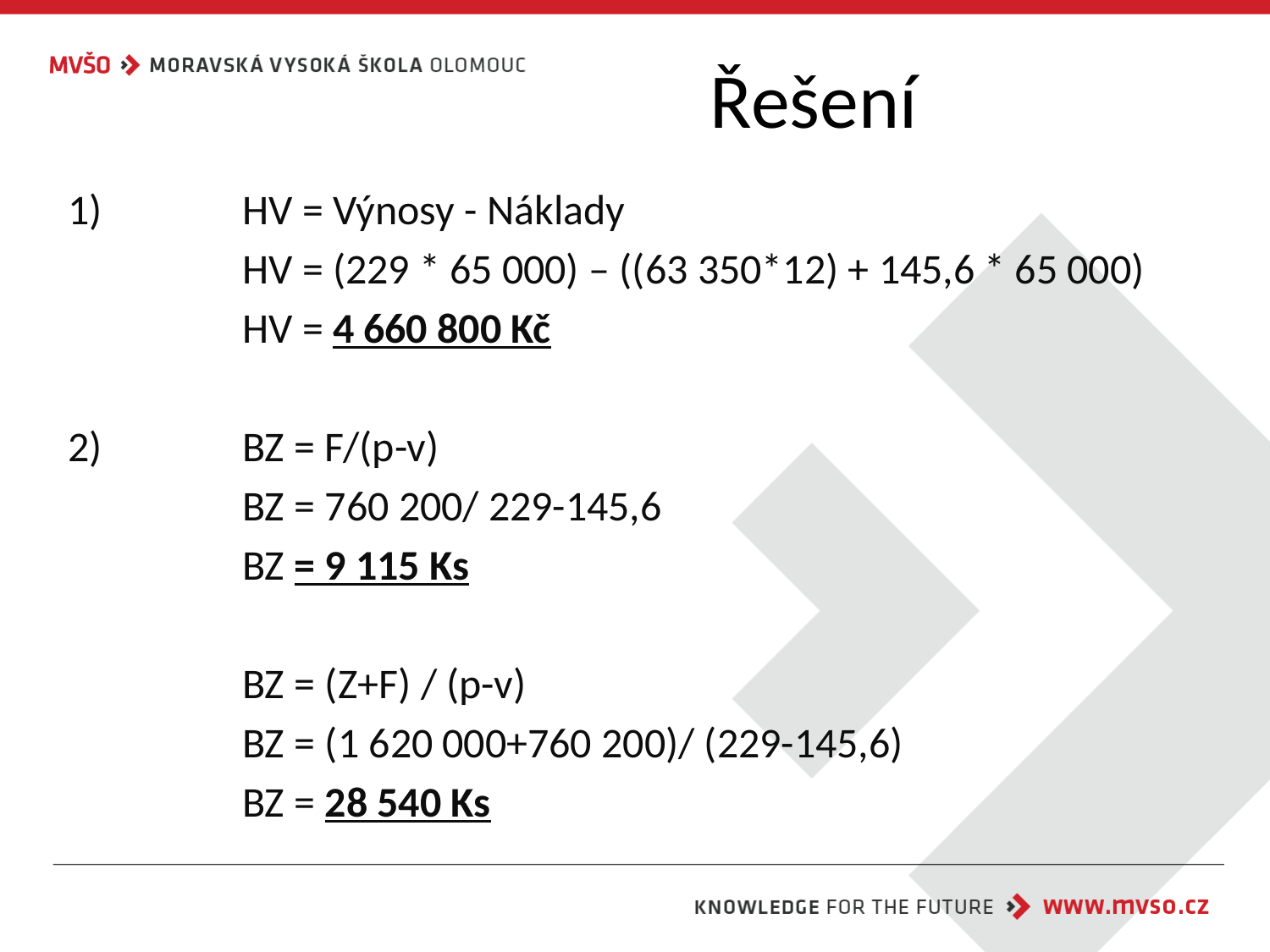

# Řešení
1)	    	HV = Výnosy - Náklady
        	HV = (229 * 65 000) – ((63 350*12) + 145,6 * 65 000)
        	HV = 4 660 800 Kč

2)		BZ = F/(p-v)
		BZ = 760 200/ 229-145,6
		BZ = 9 115 Ks

		BZ = (Z+F) / (p-v)
		BZ = (1 620 000+760 200)/ (229-145,6)
		BZ = 28 540 Ks